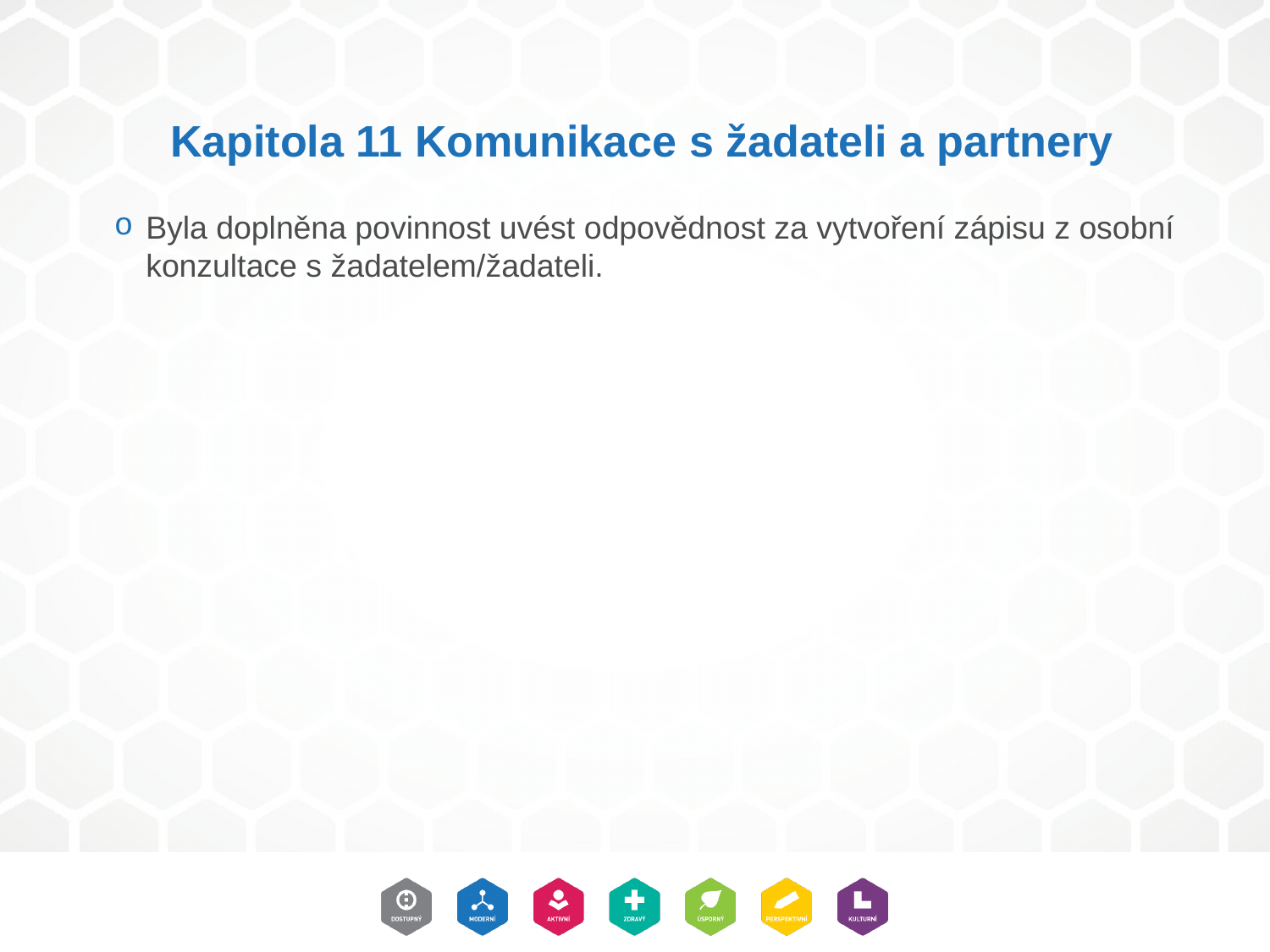

# Kapitola 11 Komunikace s žadateli a partnery
Byla doplněna povinnost uvést odpovědnost za vytvoření zápisu z osobní konzultace s žadatelem/žadateli.